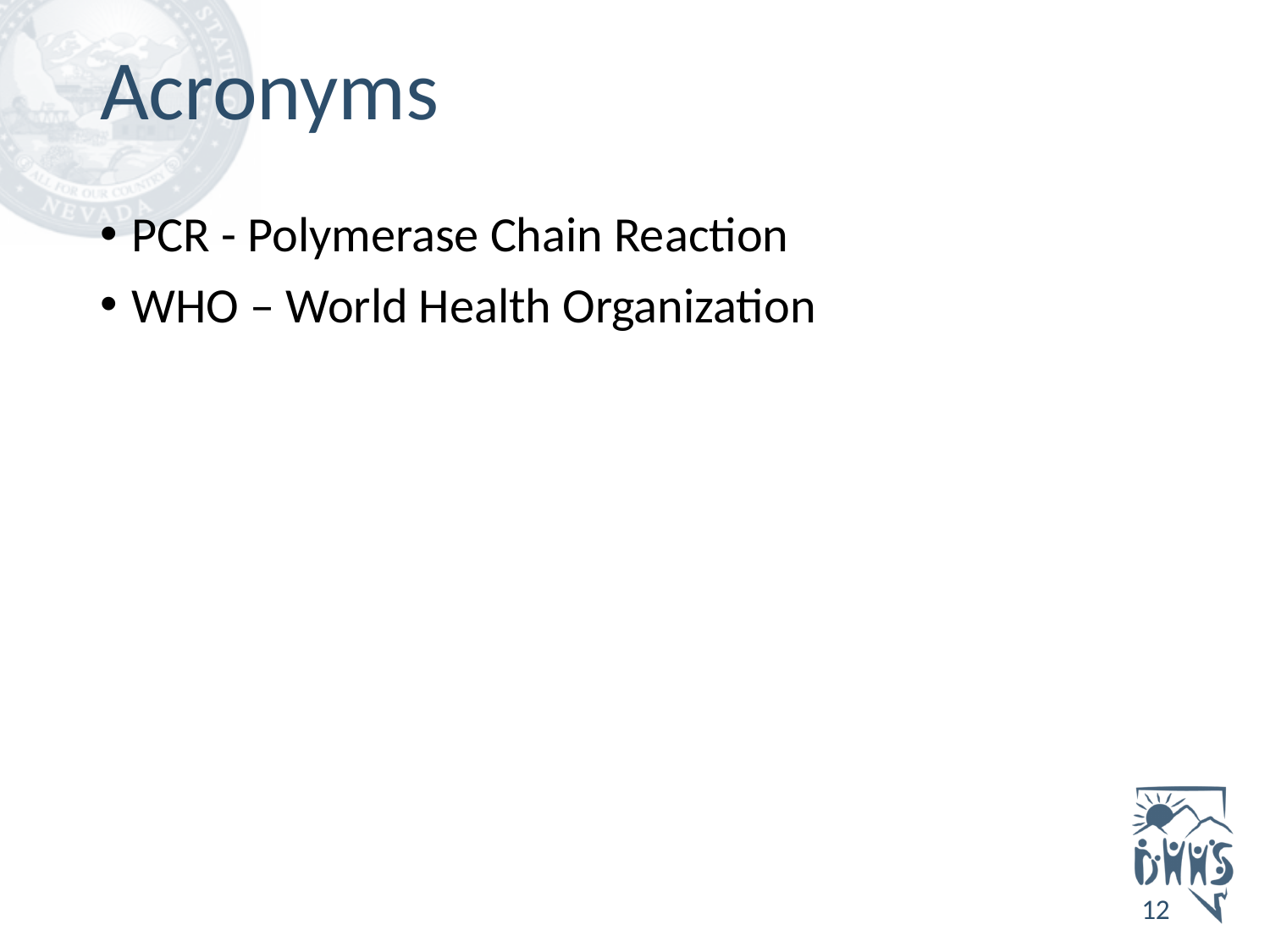

# Acronyms
PCR - Polymerase Chain Reaction
WHO – World Health Organization
12